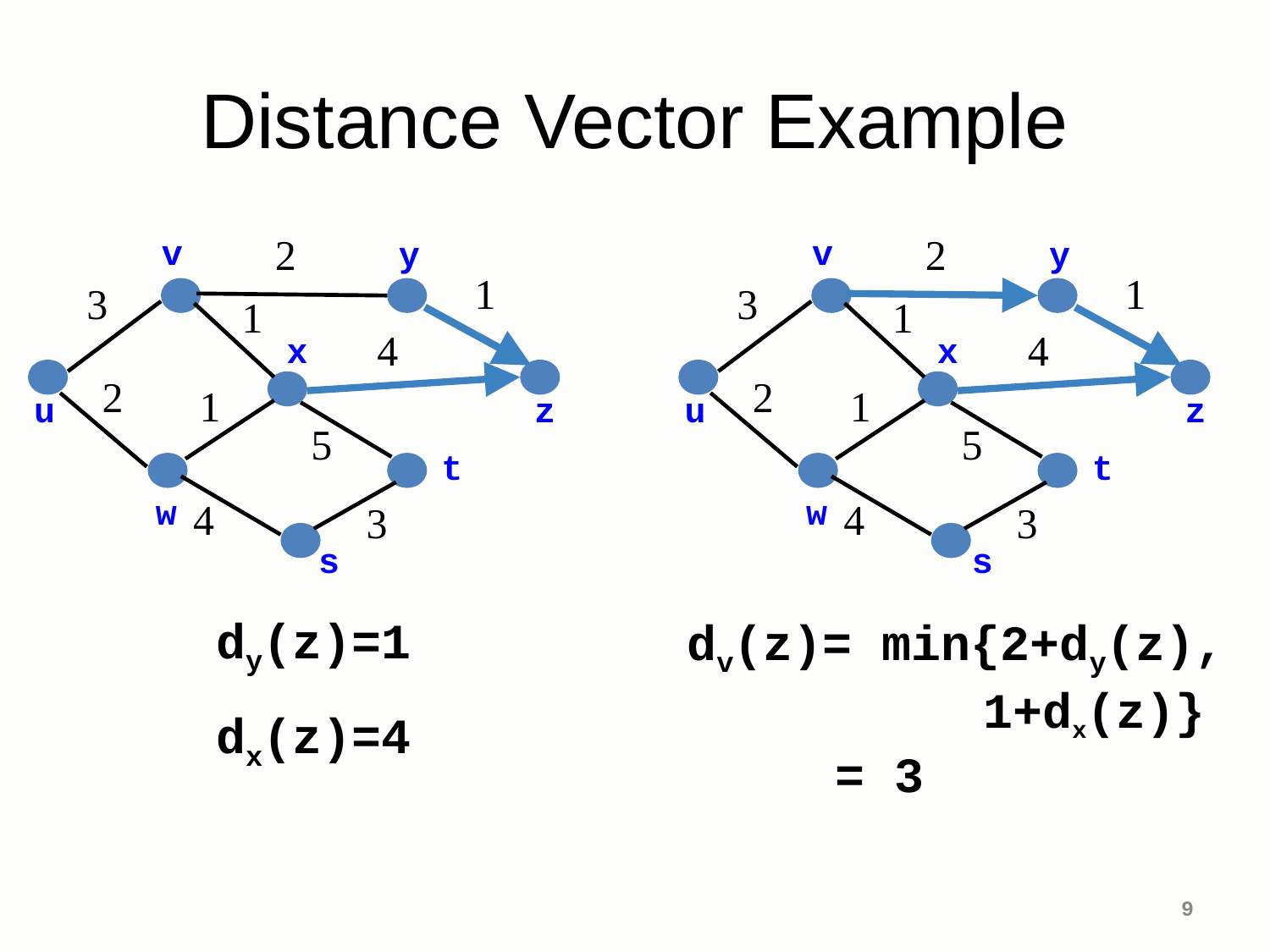

# Distance Vector Example
2
2
v
y
1
3

1

4
x

2

1

u
z

5
t

w
4
3

s
dv(z)= min{2+dy(z),
          1+dx(z)}
     = 3

v
y
1
3

1

4
x

2

1

u
z

5
t

w
4
3

s
dy(z)=1
dx(z)=4
9